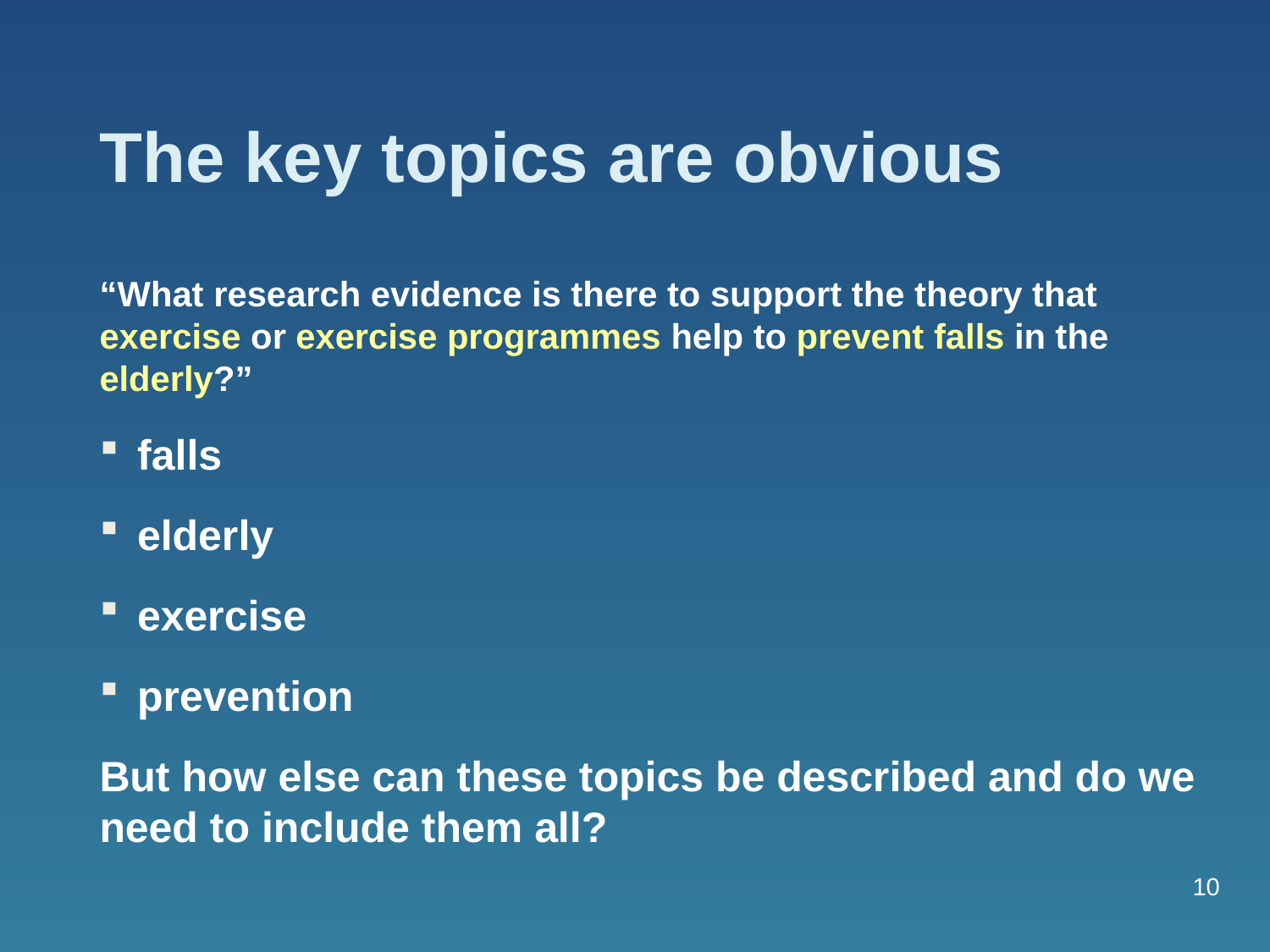

# The key topics are obvious
“What research evidence is there to support the theory that         exercise or exercise programmes help to prevent falls in the elderly?”
falls
elderly
exercise
prevention
But how else can these topics be described and do we need to include them all?

10